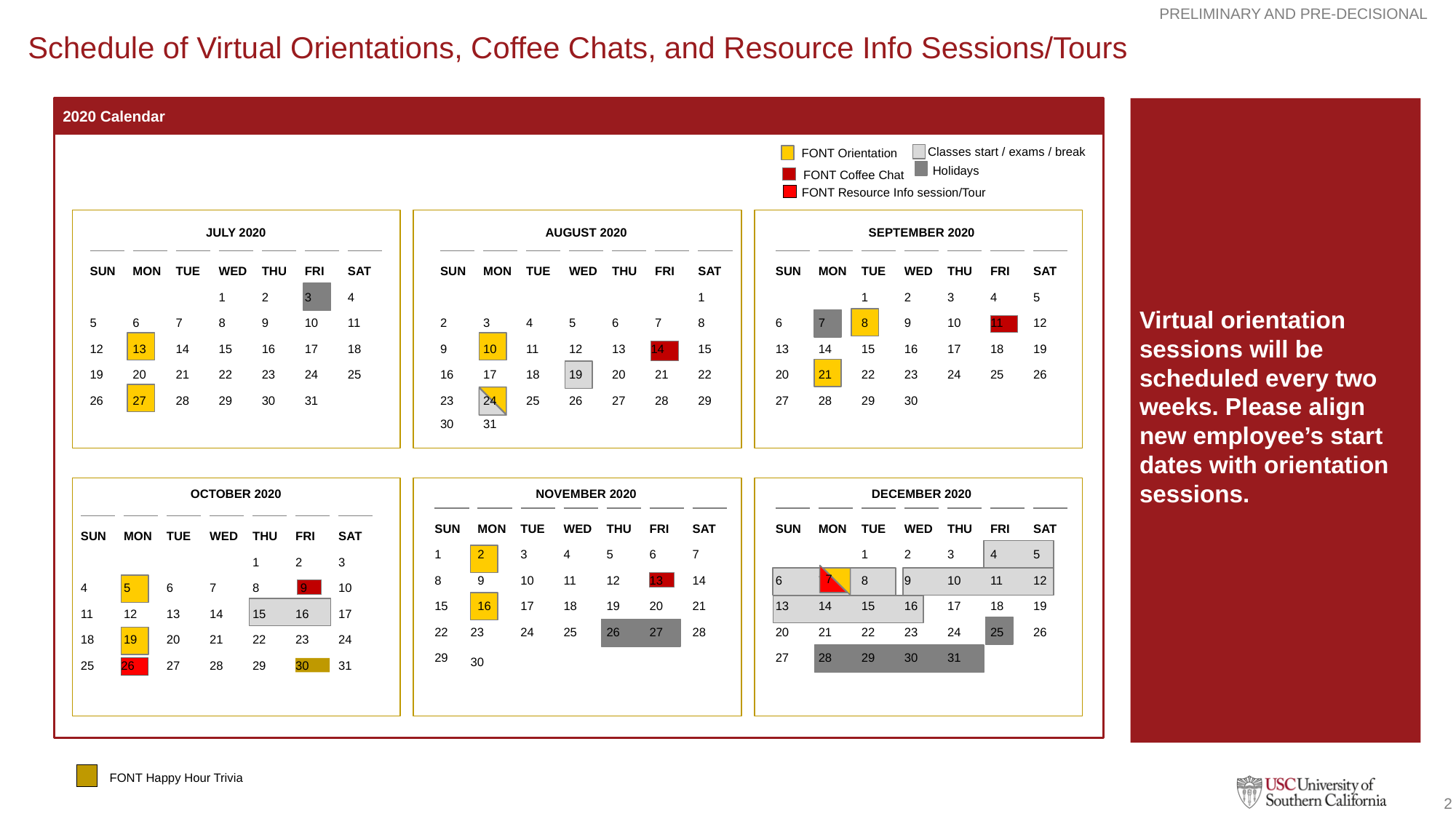

# Schedule of Virtual Orientations, Coffee Chats, and Resource Info Sessions/Tours

Virtual orientation sessions will be scheduled every two weeks. Please align new employee’s start dates with orientation sessions.

2020 Calendar
Classes start / exams / break

FONT Orientation

Holidays
FONT Coffee Chat

FONT Resource Info session/Tour

JULY 2020
AUGUST 2020
SEPTEMBER 2020
SUN
MON
TUE
WED
THU
FRI
SAT
SUN
MON
TUE
WED
THU
FRI
SAT
SUN
MON
TUE
WED
THU
FRI
SAT

1
2
3
4

1

1
2
3
4
5

11
5
6
7
8
9
10
11
2
3
4
5
6
7
8
6
7
8
9
10
12

12
13
14
15
16
17
18
9
10
11
12
13
14
15
13
14
15
16
17
18
19

19
20
21
22
23
24
25
16
17
18
19
20
21
22
20
21
22
23
24
25
26

26
27
28
29
30
31

23
24
25
26
27
28
29
27
28
29
30

30
31

OCTOBER 2020
NOVEMBER 2020
DECEMBER 2020
SUN
MON
TUE
WED
THU
FRI
SAT
SUN
MON
TUE
WED
THU
FRI
SAT
SUN
MON
TUE
WED
THU
FRI
SAT

1
2
3
4
5
6
7

1
2
3
4
5

1
2
3
7

13
8
9
10
11
12
14
6
7
8
9
10
11
12

 9
4
5
6
7
8
10

15
16
17
18
19
20
21
13
14
15
16
17
18
19
11
12
13
14
15
16
17

22
24
25
26
27
28
20
21
22
23
24
25
26
23

18
19
20
21
22
23
24

29

27
28
29
30
31

30
30
25
26
27
28
29
31

FONT Happy Hour Trivia